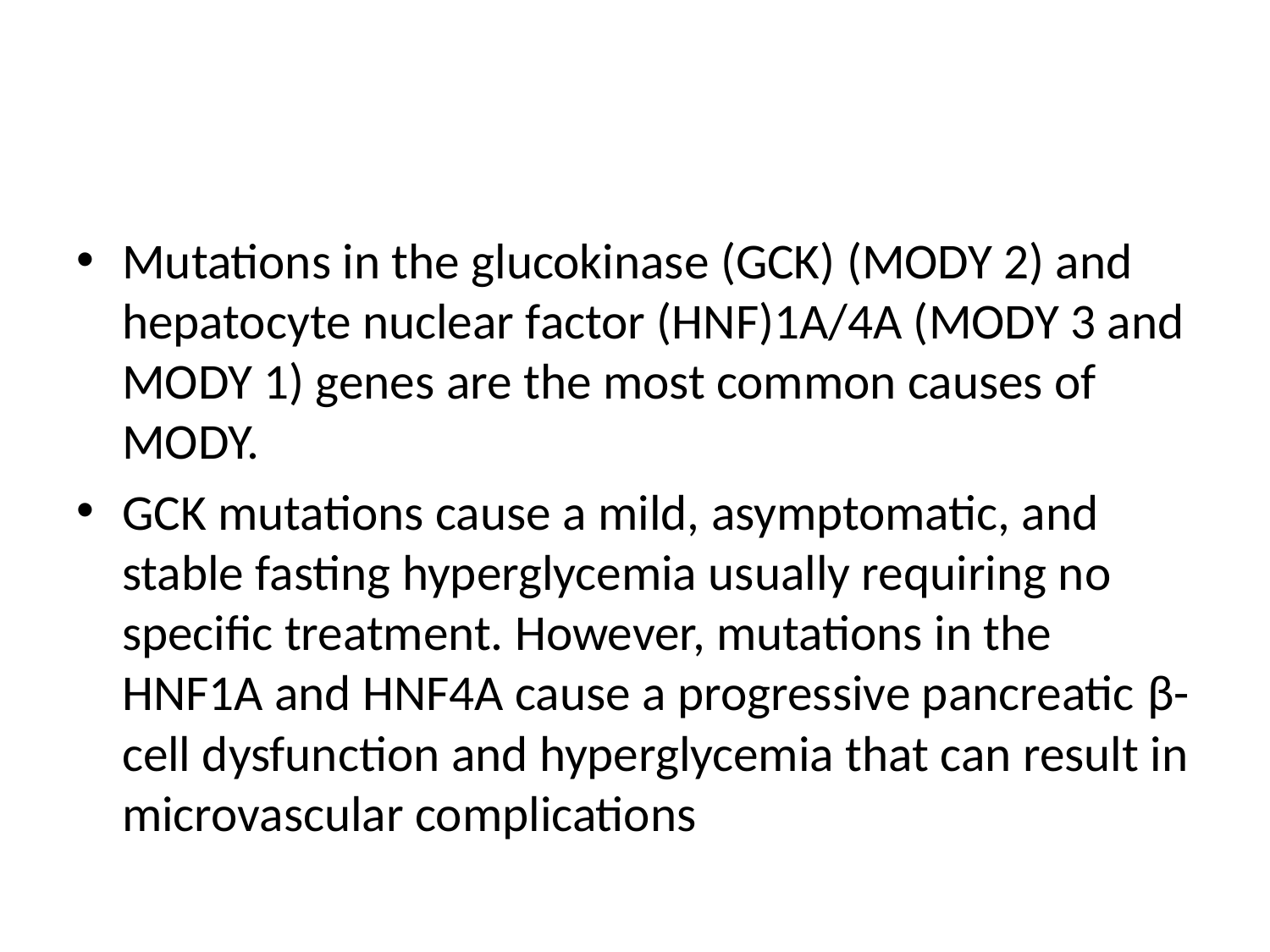

#
Mutations in the glucokinase (GCK) (MODY 2) and hepatocyte nuclear factor (HNF)1A/4A (MODY 3 and MODY 1) genes are the most common causes of MODY.
GCK mutations cause a mild, asymptomatic, and stable fasting hyperglycemia usually requiring no specific treatment. However, mutations in the HNF1A and HNF4A cause a progressive pancreatic β-cell dysfunction and hyperglycemia that can result in microvascular complications